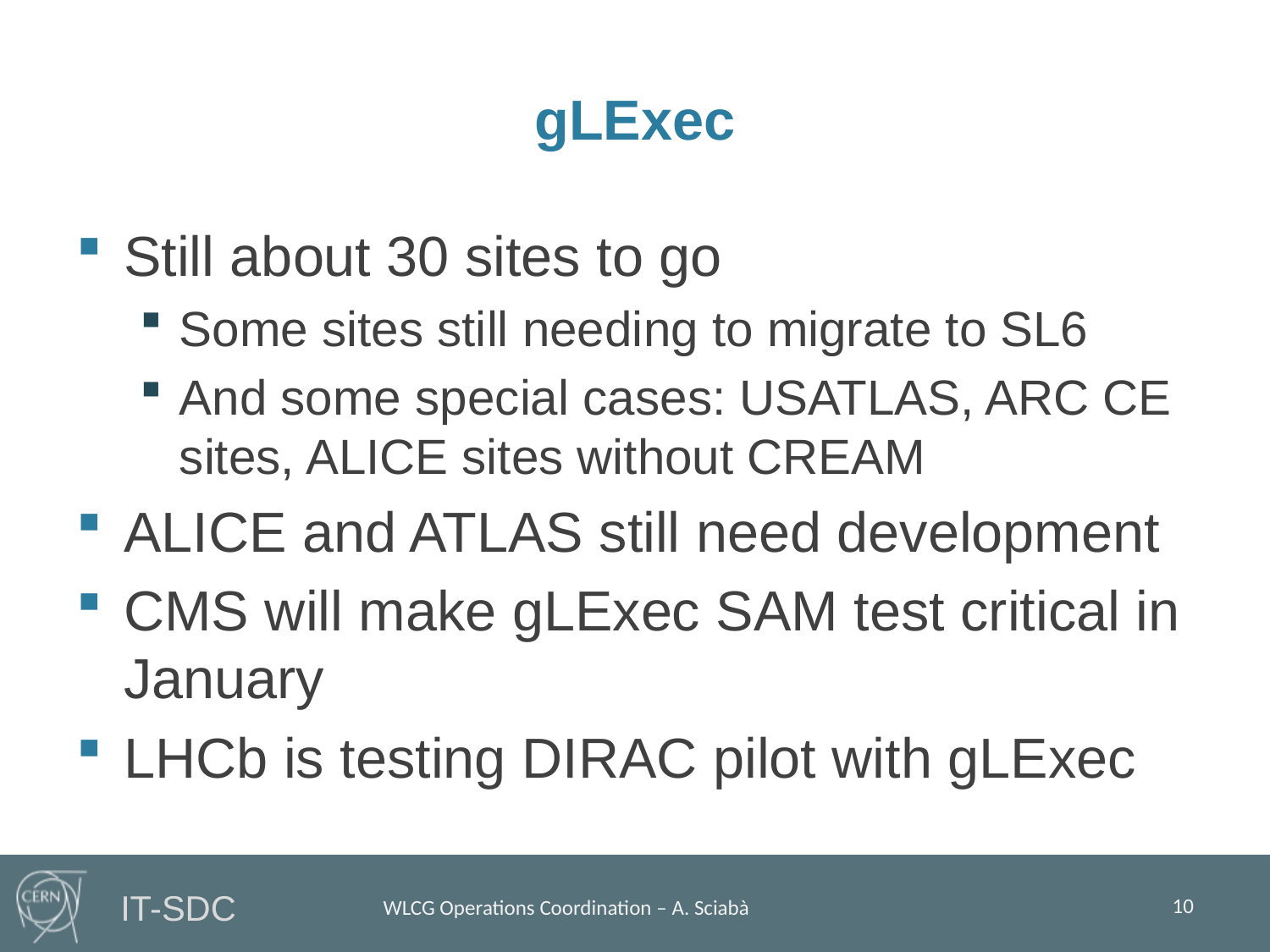

# gLExec
Still about 30 sites to go
Some sites still needing to migrate to SL6
And some special cases: USATLAS, ARC CE sites, ALICE sites without CREAM
ALICE and ATLAS still need development
CMS will make gLExec SAM test critical in January
LHCb is testing DIRAC pilot with gLExec
10
WLCG Operations Coordination – A. Sciabà